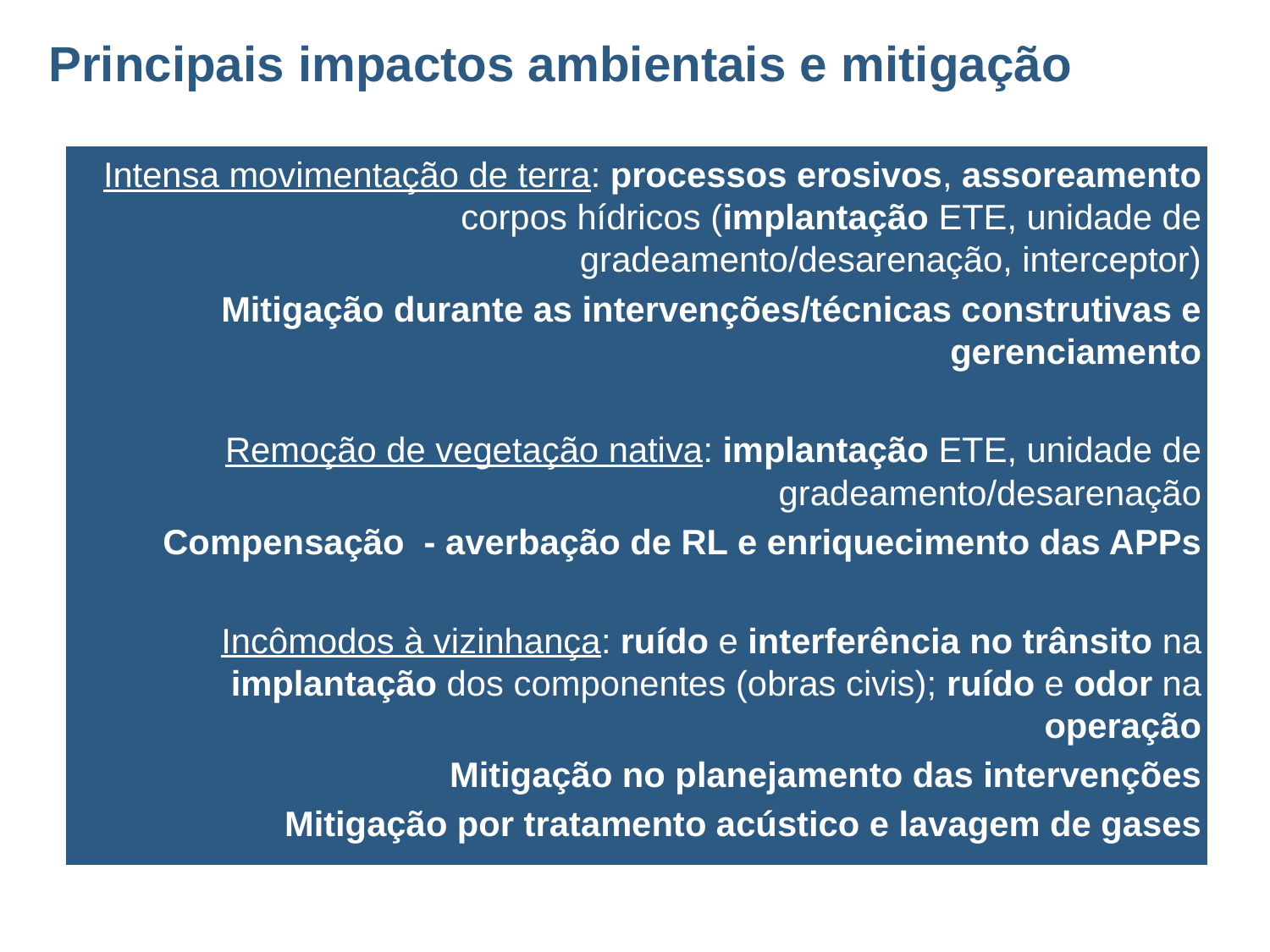

Principais impactos ambientais e mitigação

Intensa movimentação de terra: processos erosivos, assoreamento corpos hídricos (implantação ETE, unidade de gradeamento/desarenação, interceptor)
Mitigação durante as intervenções/técnicas construtivas e gerenciamento

Remoção de vegetação nativa: implantação ETE, unidade de gradeamento/desarenação
Compensação  - averbação de RL e enriquecimento das APPs

Incômodos à vizinhança: ruído e interferência no trânsito na implantação dos componentes (obras civis); ruído e odor na operação
Mitigação no planejamento das intervenções
Mitigação por tratamento acústico e lavagem de gases